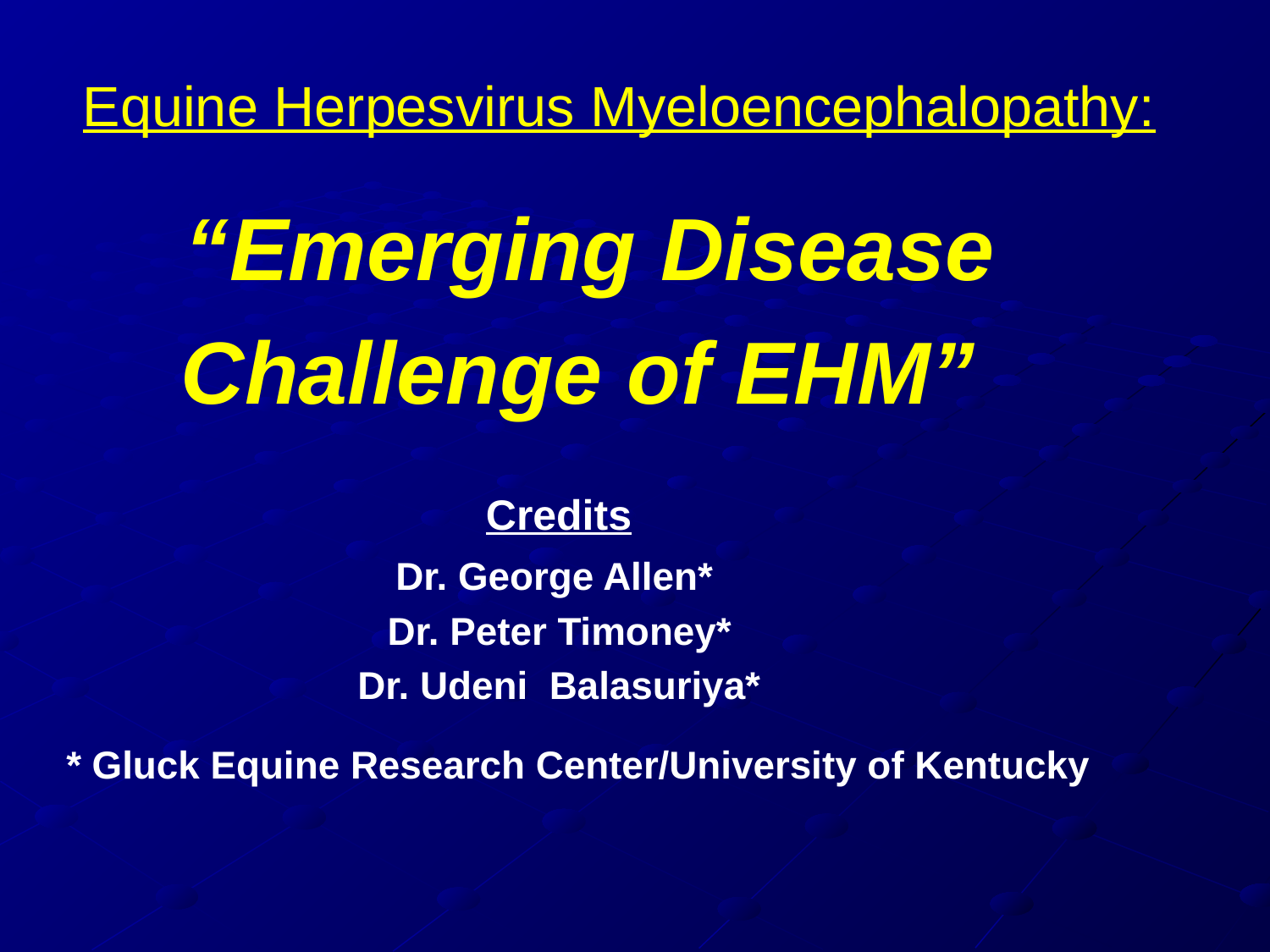

Equine Herpesvirus Myeloencephalopathy:

	 “Emerging Disease
      Challenge of EHM”

	      		      Credits
		          Dr. George Allen*
	                     Dr. Peter Timoney*
                              Dr. Udeni  Balasuriya*

   * Gluck Equine Research Center/University of Kentucky